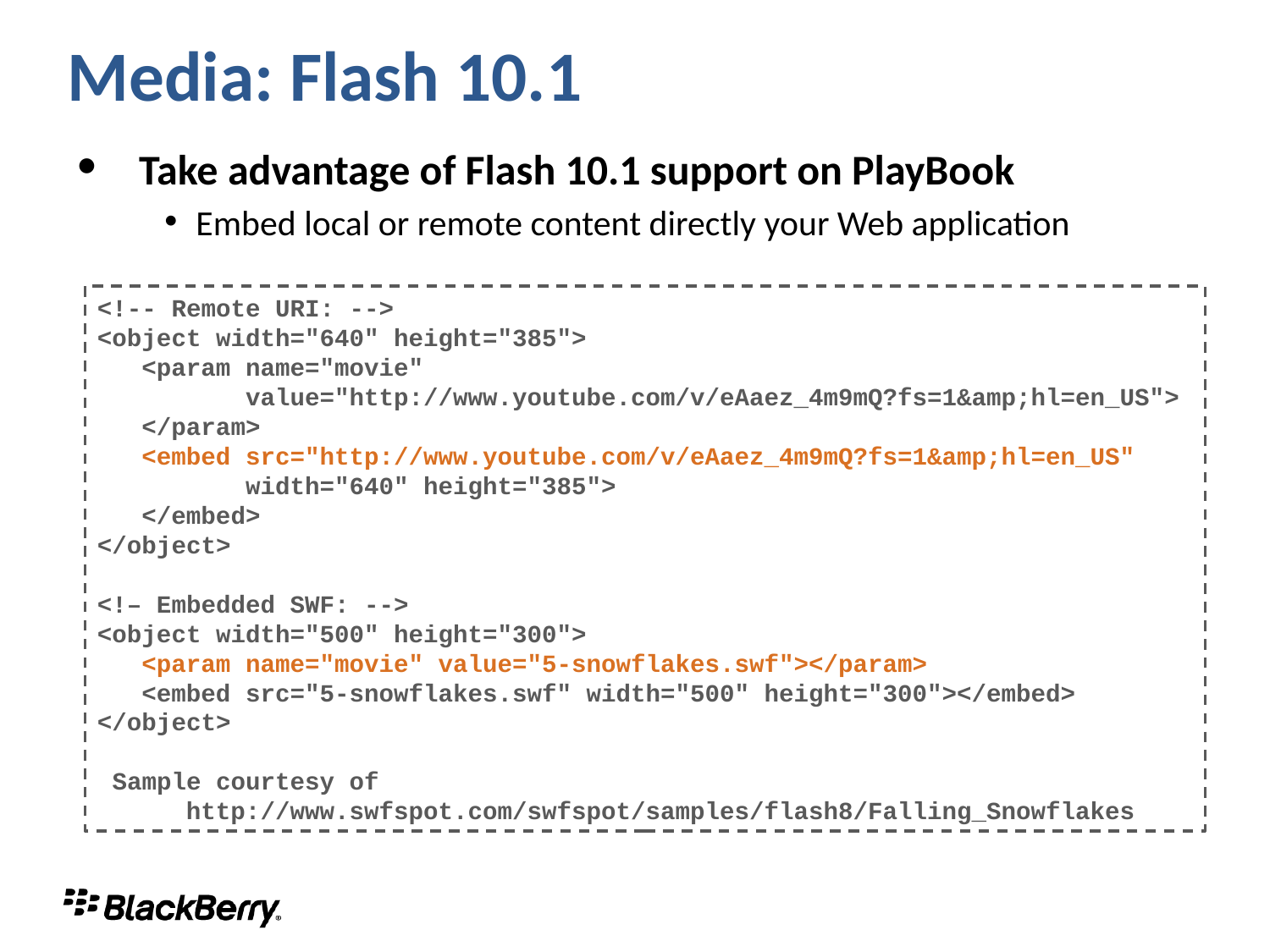

Media: Flash 10.1
Take advantage of Flash 10.1 support on PlayBook
Embed local or remote content directly your Web application
<!-- Remote URI: -->
<object width="640" height="385">
   <param name="movie"
          value="http://www.youtube.com/v/eAaez_4m9mQ?fs=1&amp;hl=en_US">
   </param>
   <embed src="http://www.youtube.com/v/eAaez_4m9mQ?fs=1&amp;hl=en_US"
          width="640" height="385">
   </embed>
</object>

<!– Embedded SWF: -->
<object width="500" height="300">
   <param name="movie" value="5-snowflakes.swf"></param>
   <embed src="5-snowflakes.swf" width="500" height="300"></embed>
</object>

 Sample courtesy of
      http://www.swfspot.com/swfspot/samples/flash8/Falling_Snowflakes